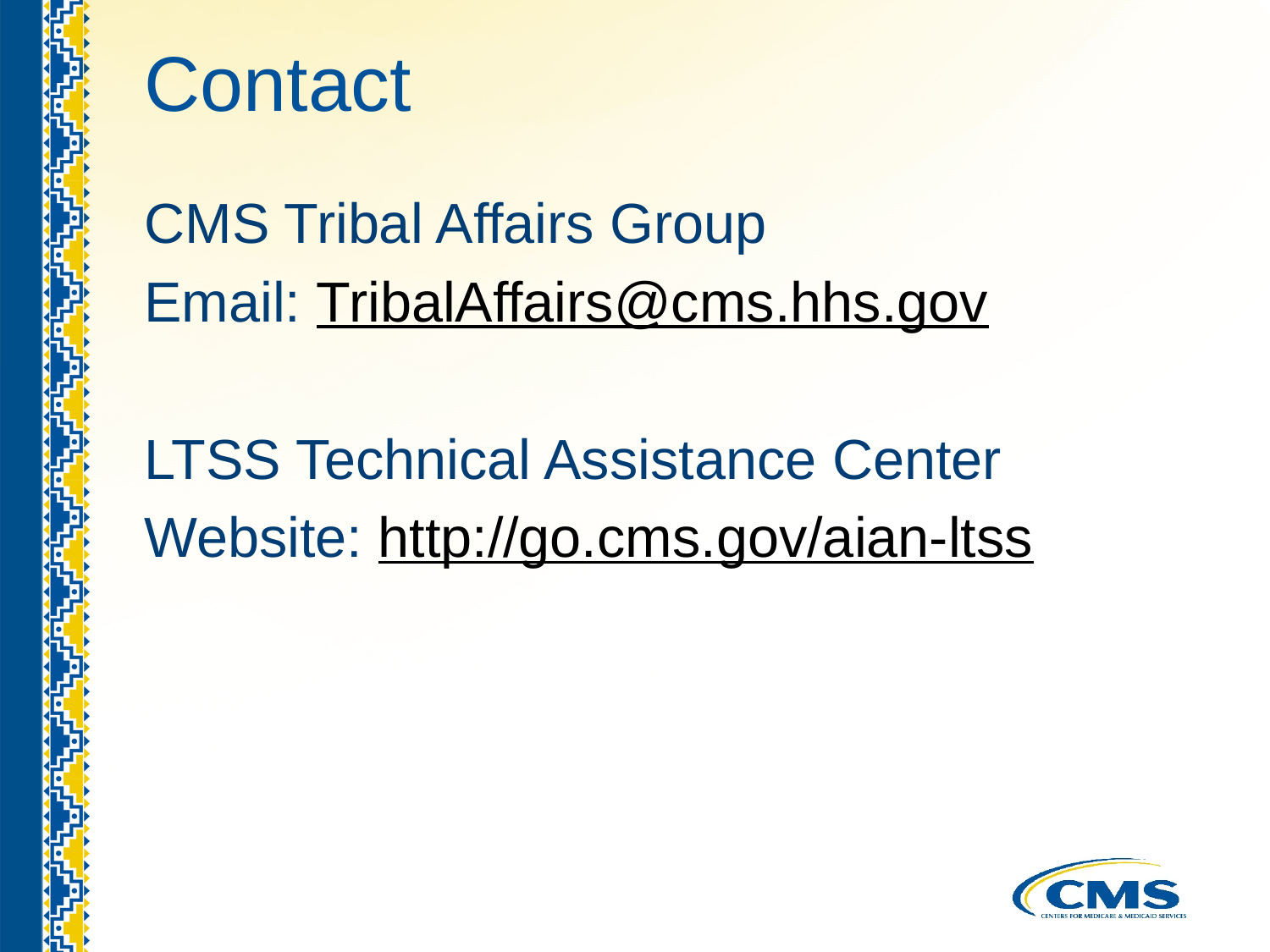

# Contact
CMS Tribal Affairs Group
Email: TribalAffairs@cms.hhs.gov

LTSS Technical Assistance Center
Website: http://go.cms.gov/aian-ltss